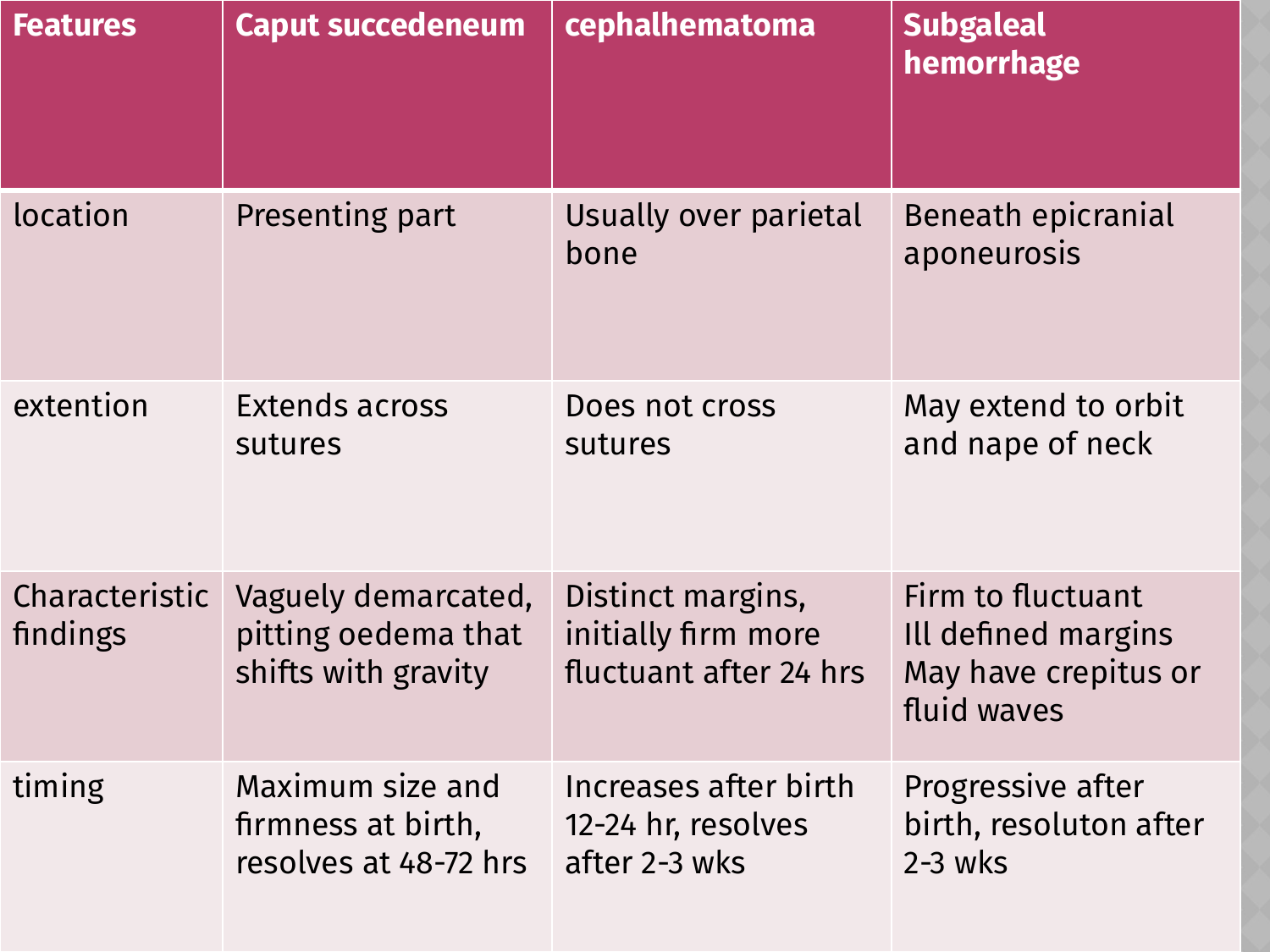

| Features | Caput succedeneum | cephalhematoma | Subgaleal hemorrhage |
| --- | --- | --- | --- |
| location | Presenting part | Usually over parietal bone | Beneath epicranial aponeurosis |
| extention | Extends across sutures | Does not cross sutures | May extend to orbit and nape of neck |
| Characteristic findings | Vaguely demarcated, pitting oedema that shifts with gravity | Distinct margins, initially firm more fluctuant after 24 hrs | Firm to fluctuant Ill defined margins May have crepitus or fluid waves |
| timing | Maximum size and firmness at birth, resolves at 48-72 hrs | Increases after birth 12-24 hr, resolves after 2-3 wks | Progressive after birth, resoluton after 2-3 wks |